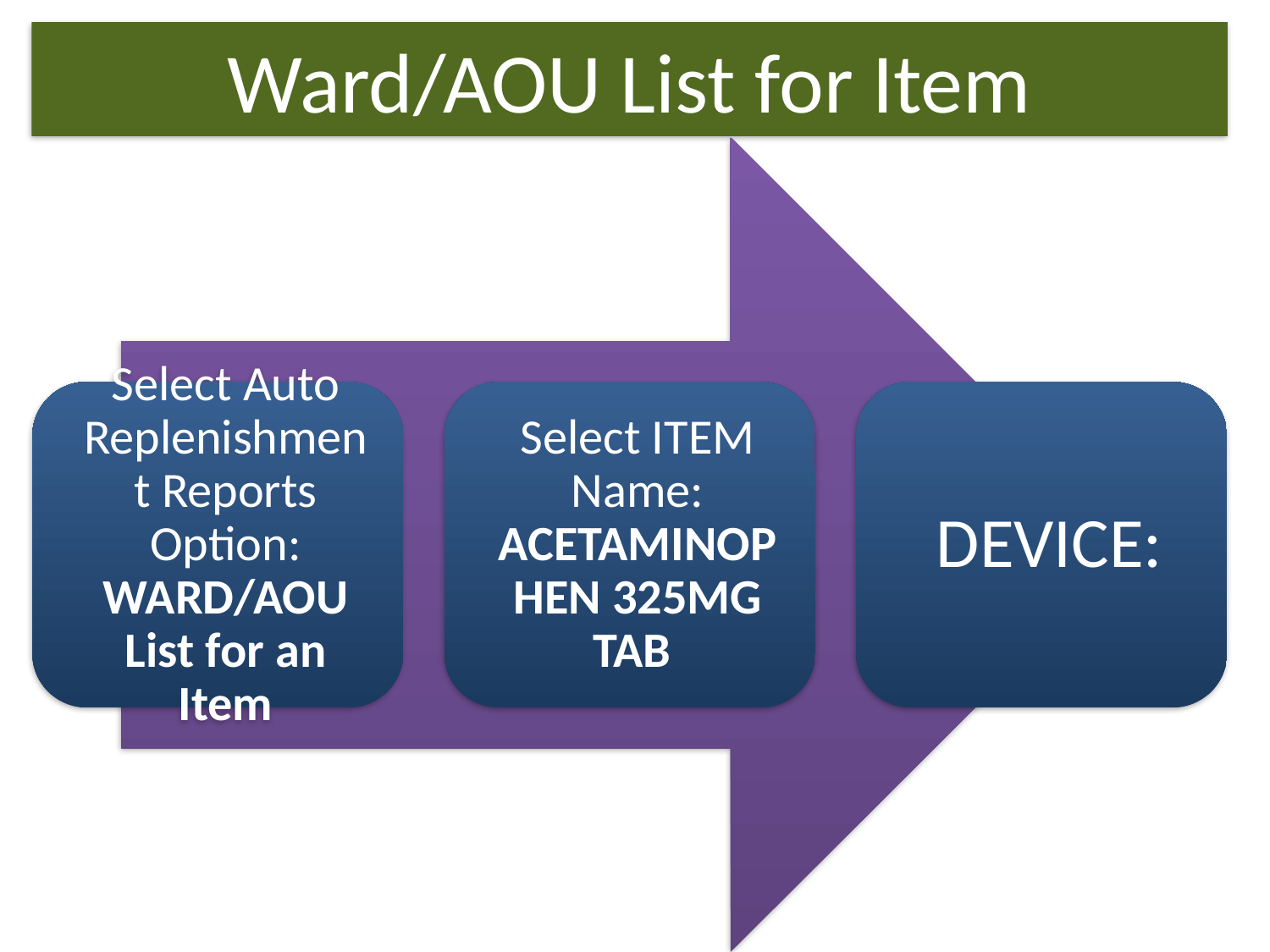

Ward/AOU List for Item
Select Auto Replenishment Reports Option: WARD/AOU List for an Item
Select ITEM Name: ACETAMINOPHEN 325MG TAB
DEVICE: